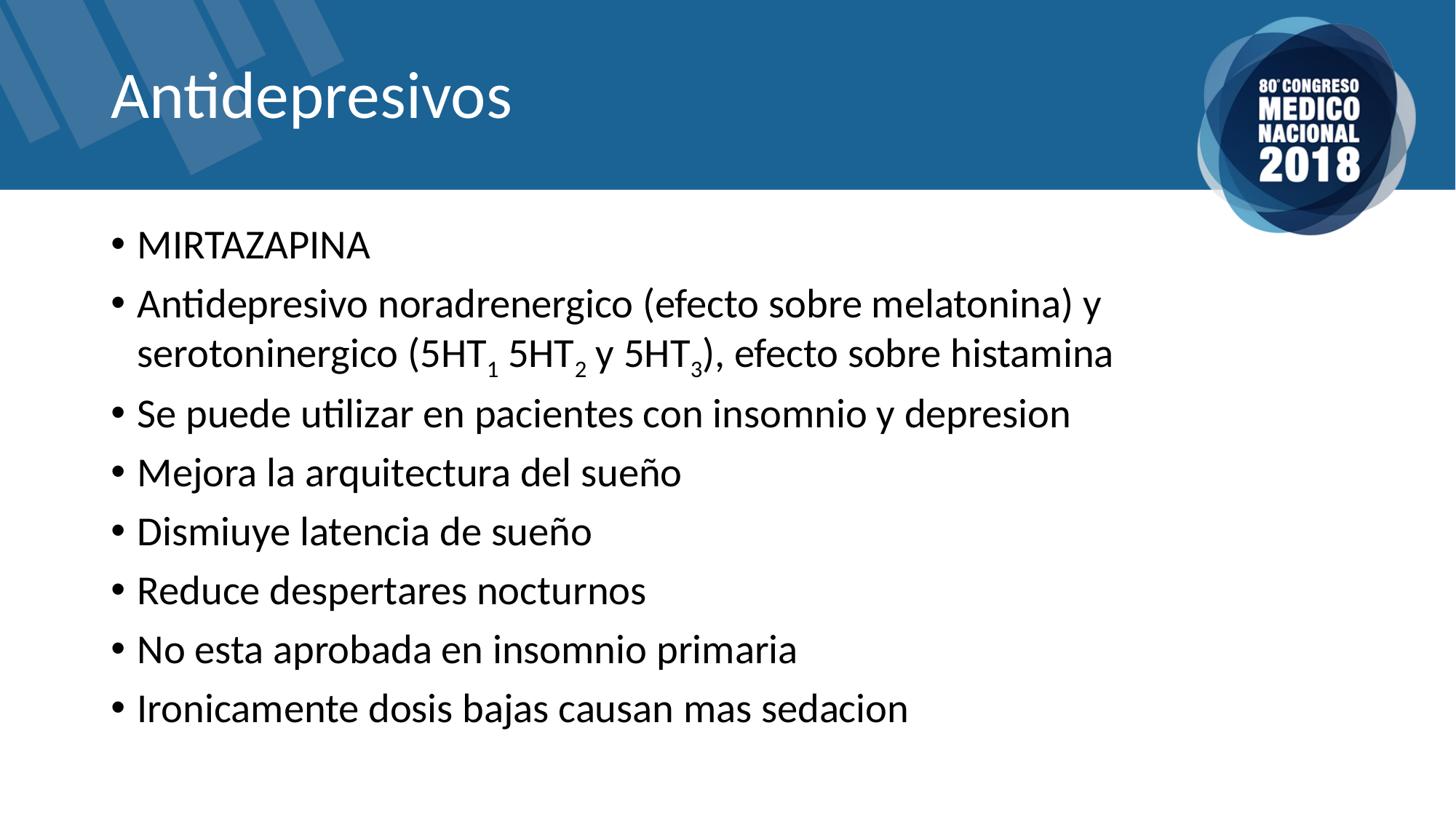

# Antidepresivos
MIRTAZAPINA
Antidepresivo noradrenergico (efecto sobre melatonina) y serotoninergico (5HT1 5HT2 y 5HT3), efecto sobre histamina
Se puede utilizar en pacientes con insomnio y depresion
Mejora la arquitectura del sueño
Dismiuye latencia de sueño
Reduce despertares nocturnos
No esta aprobada en insomnio primaria
Ironicamente dosis bajas causan mas sedacion